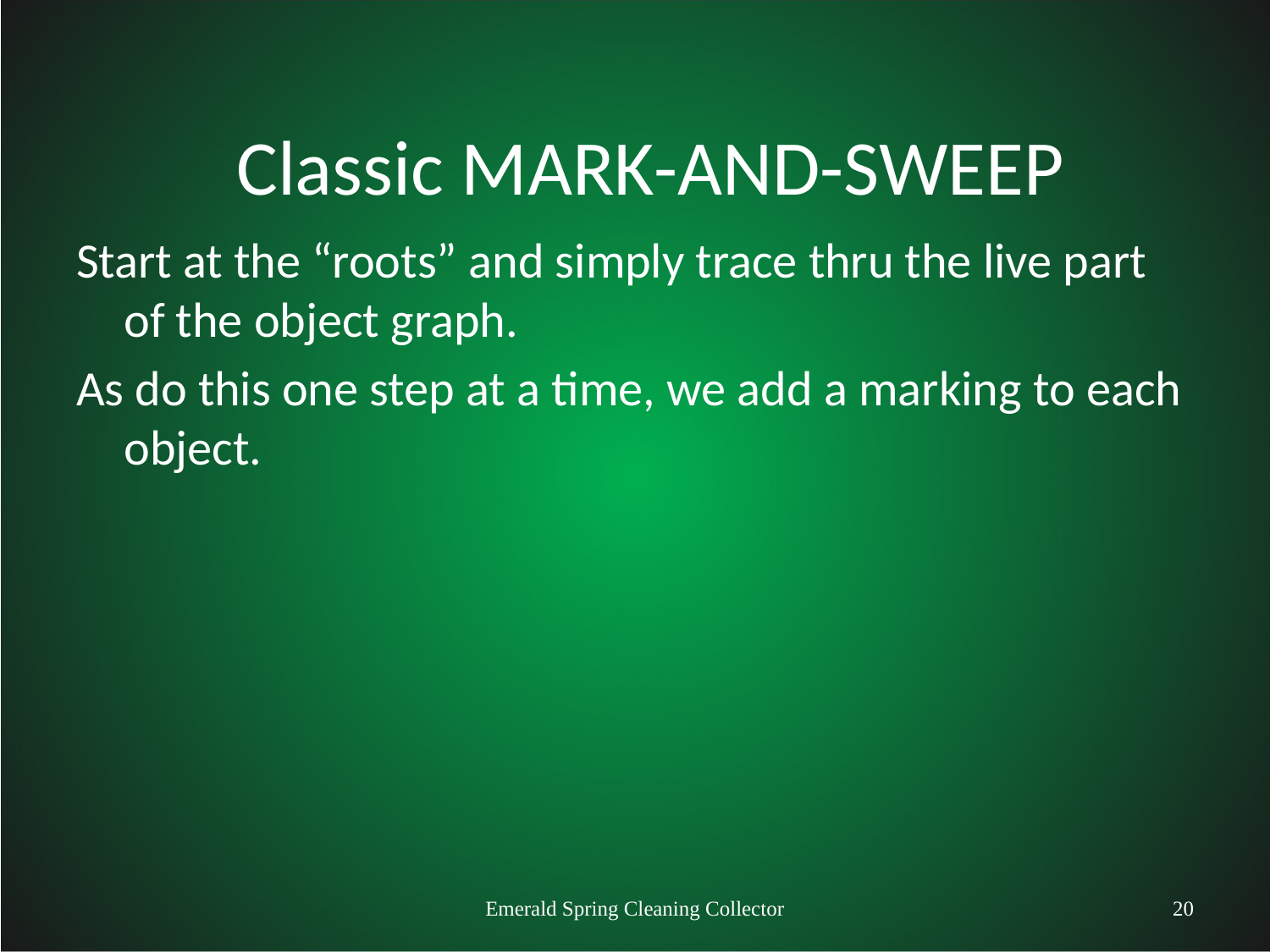

# Classic MARK-AND-SWEEP
Start at the “roots” and simply trace thru the live part of the object graph.
As do this one step at a time, we add a marking to each object.

Emerald Spring Cleaning Collector
20